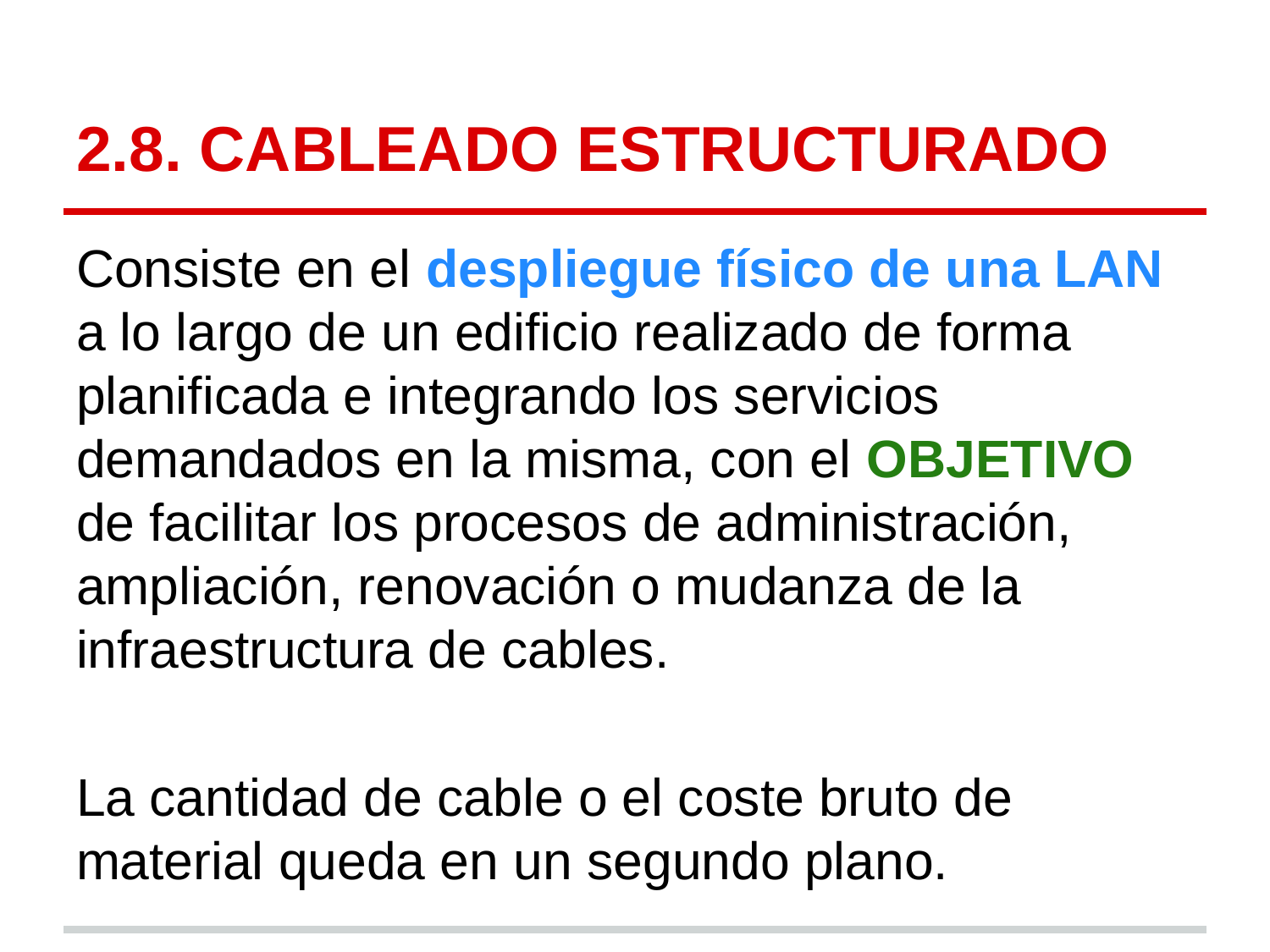

# 2.8. CABLEADO ESTRUCTURADO
Consiste en el despliegue físico de una LAN a lo largo de un edificio realizado de forma planificada e integrando los servicios demandados en la misma, con el OBJETIVO de facilitar los procesos de administración, ampliación, renovación o mudanza de la infraestructura de cables.

La cantidad de cable o el coste bruto de material queda en un segundo plano.